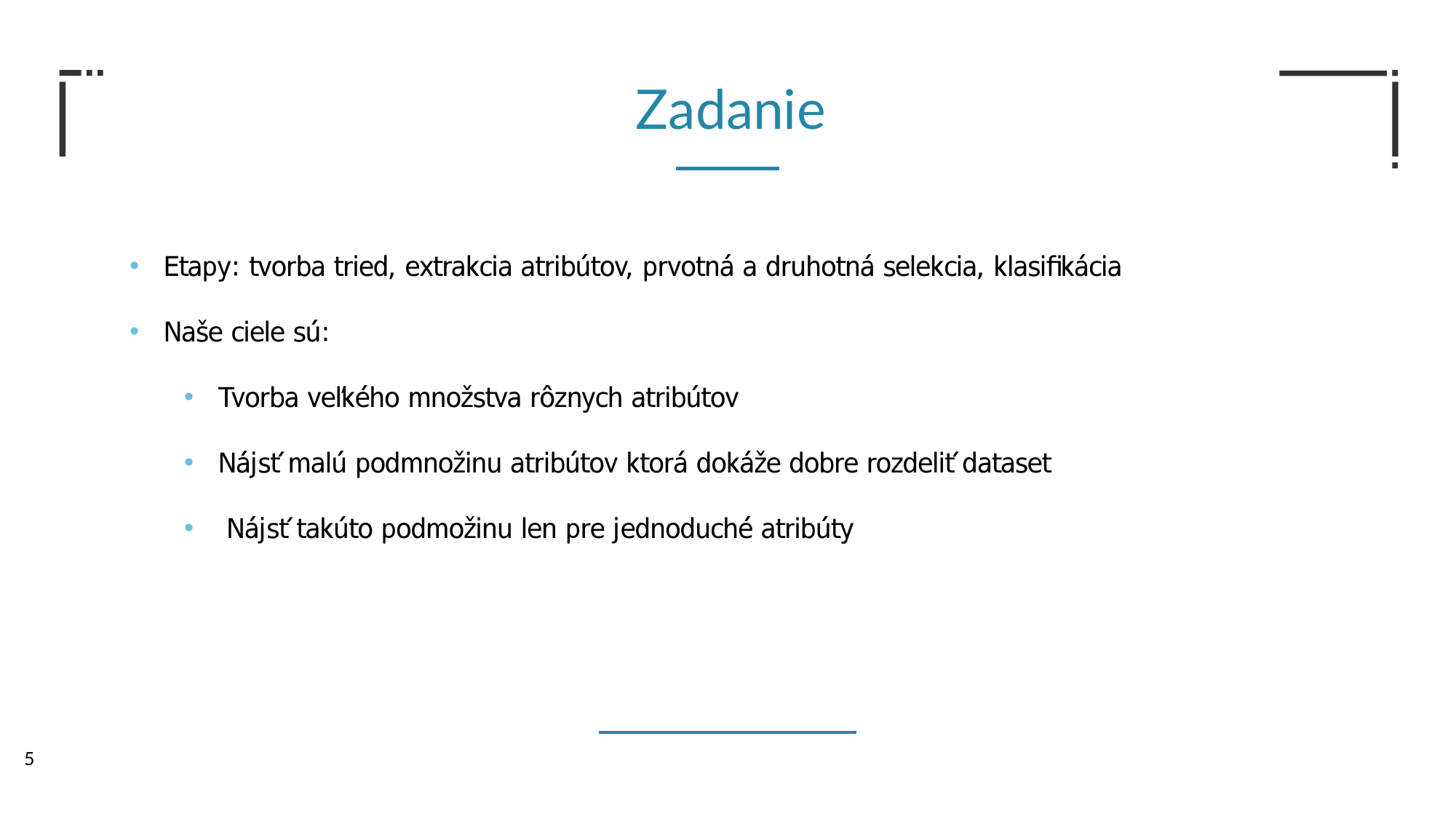

Zadanie
Etapy: tvorba tried, extrakcia atribútov, prvotná a druhotná selekcia, klasifikácia
Naše ciele sú:
Tvorba veľkého množstva rôznych atribútov
Nájsť malú podmnožinu atribútov ktorá dokáže dobre rozdeliť dataset
 Nájsť takúto podmožinu len pre jednoduché atribúty